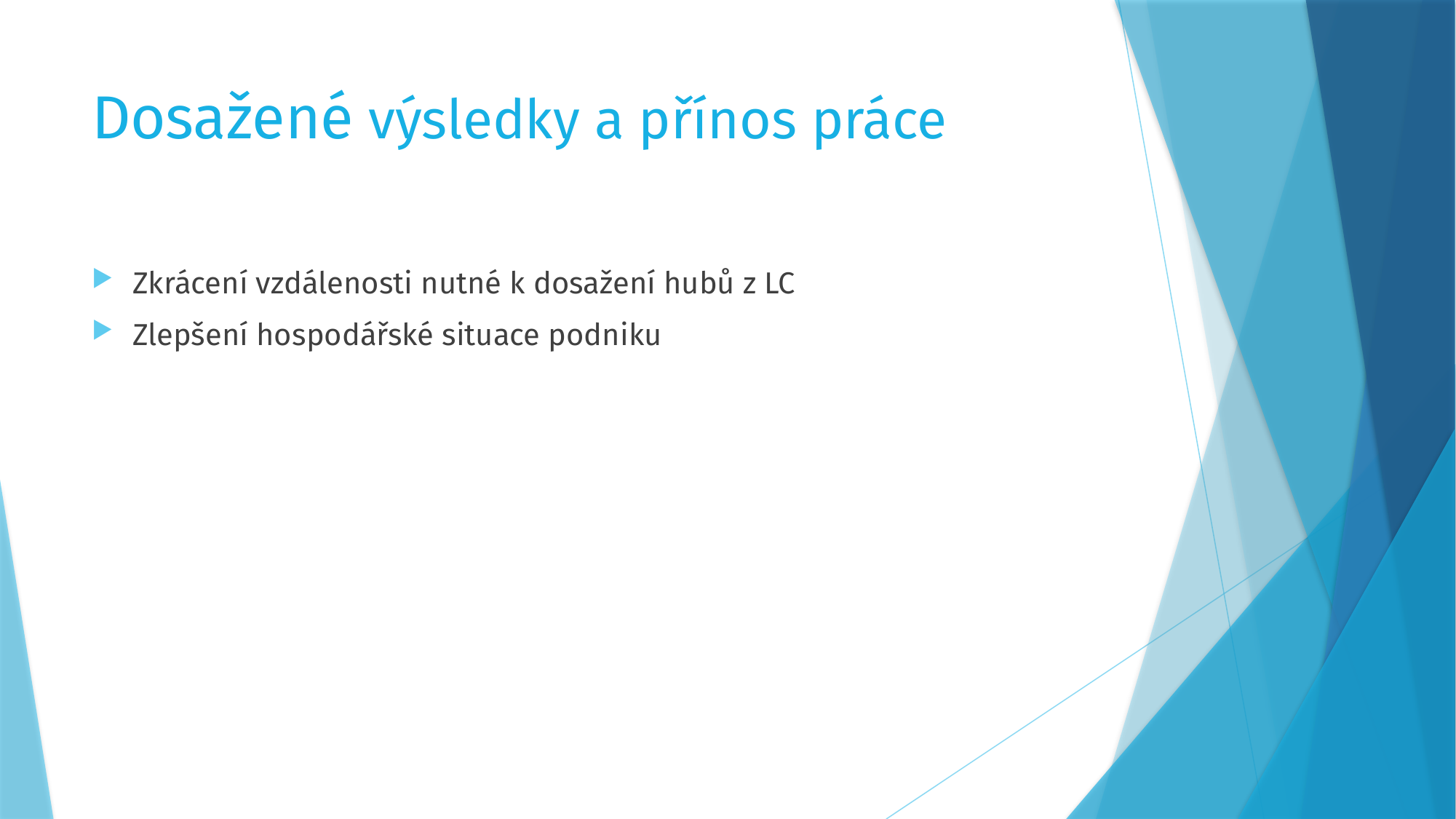

# Dosažené výsledky a přínos práce
Zkrácení vzdálenosti nutné k dosažení hubů z LC
Zlepšení hospodářské situace podniku